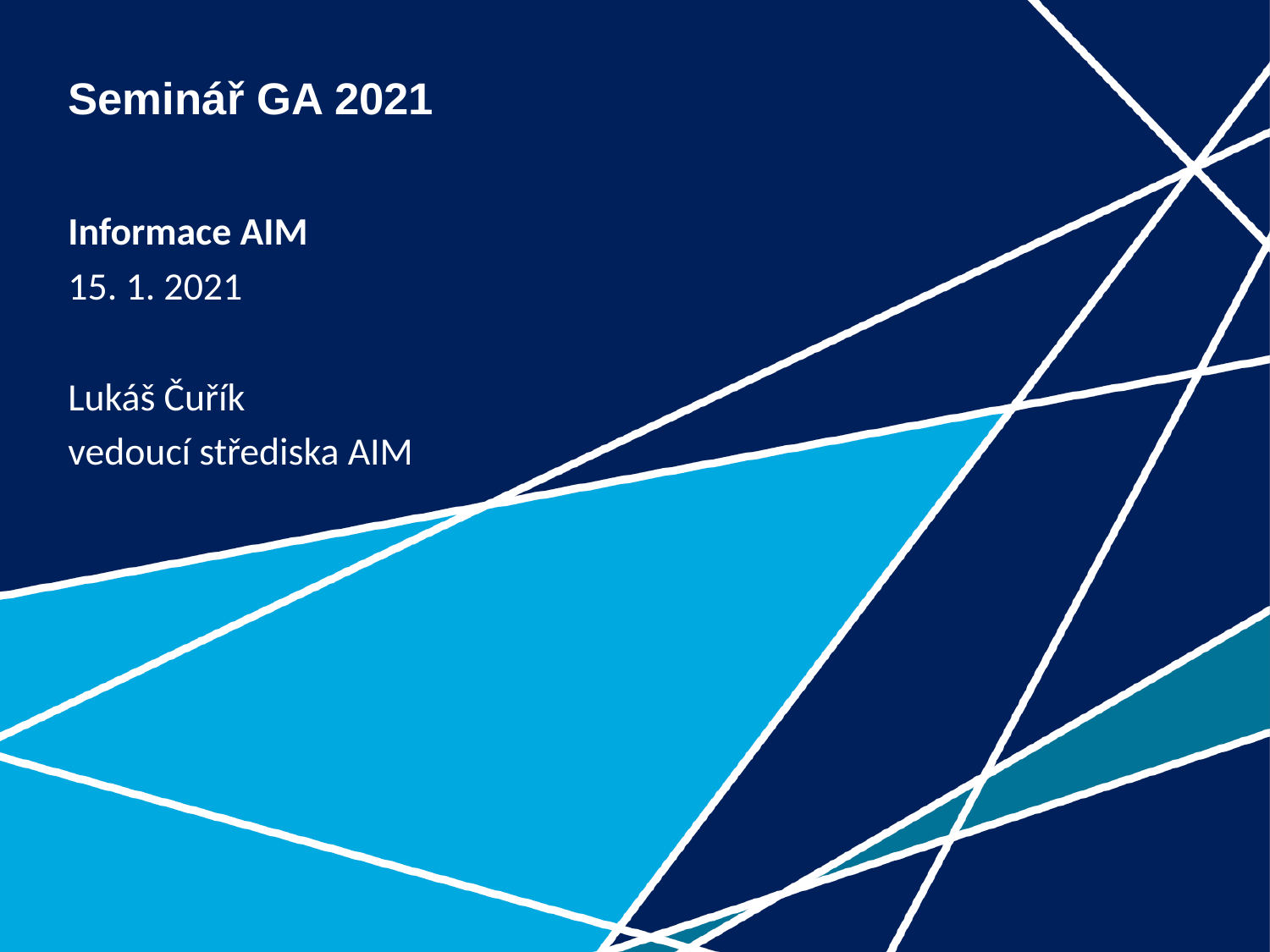

# Seminář GA 2021
Informace AIM
15. 1. 2021

Lukáš Čuřík
vedoucí střediska AIM